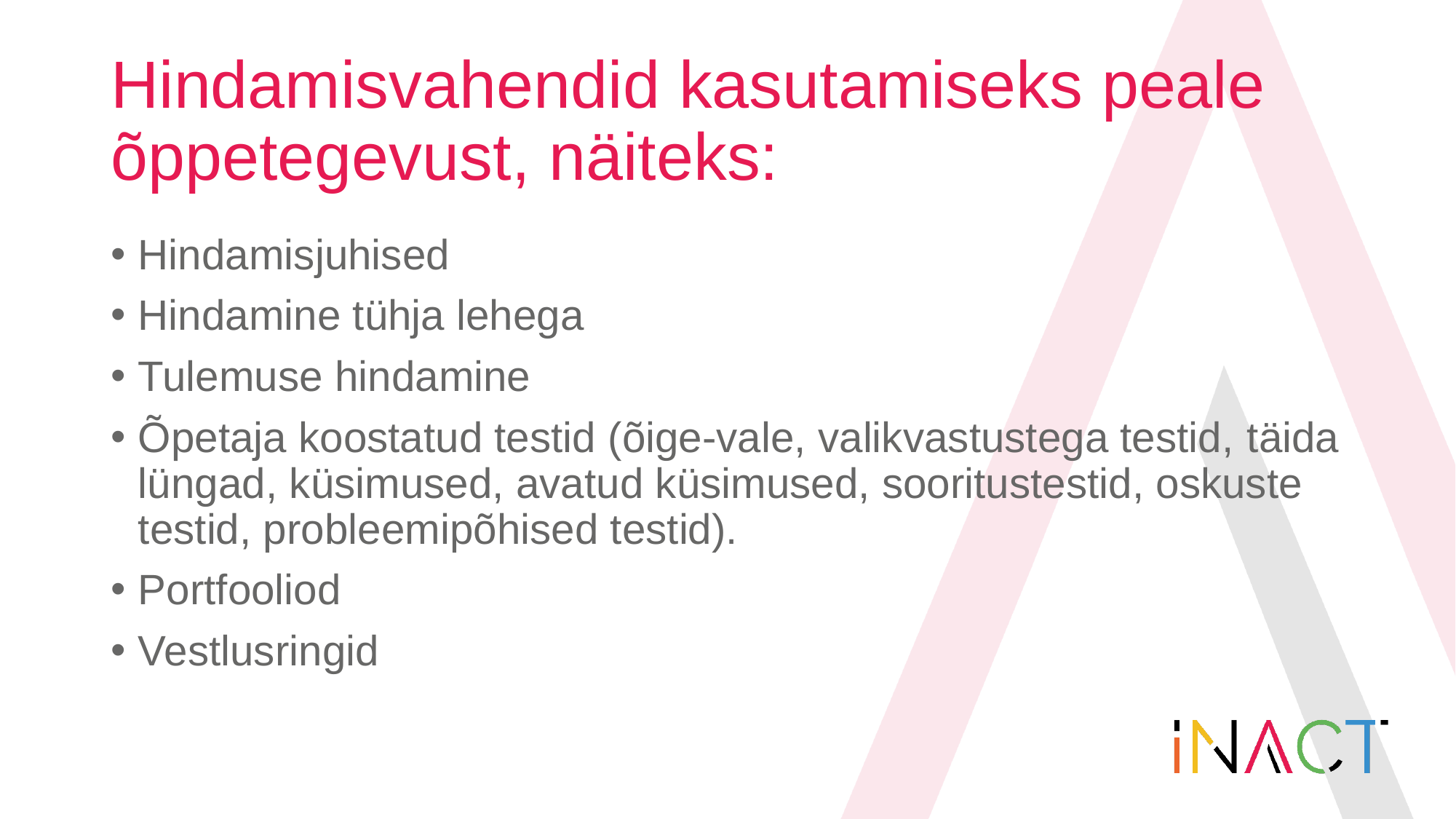

# Hindamisvahendid kasutamiseks peale õppetegevust, näiteks:
Hindamisjuhised
Hindamine tühja lehega
Tulemuse hindamine
Õpetaja koostatud testid (õige-vale, valikvastustega testid, täida lüngad, küsimused, avatud küsimused, sooritustestid, oskuste testid, probleemipõhised testid).
Portfooliod
Vestlusringid